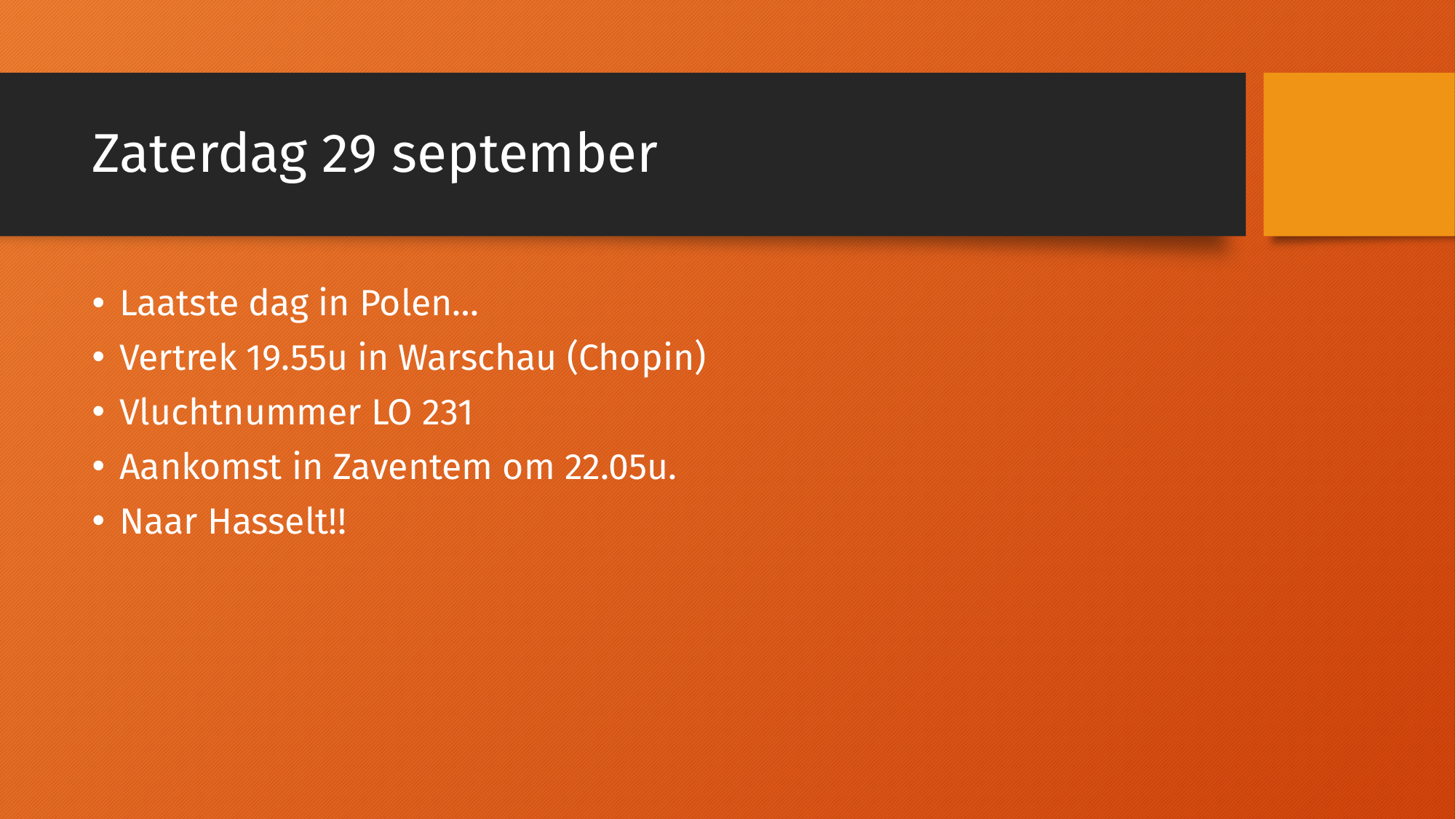

# Zaterdag 29 september
Laatste dag in Polen…
Vertrek 19.55u in Warschau (Chopin)
Vluchtnummer LO 231
Aankomst in Zaventem om 22.05u.
Naar Hasselt!!